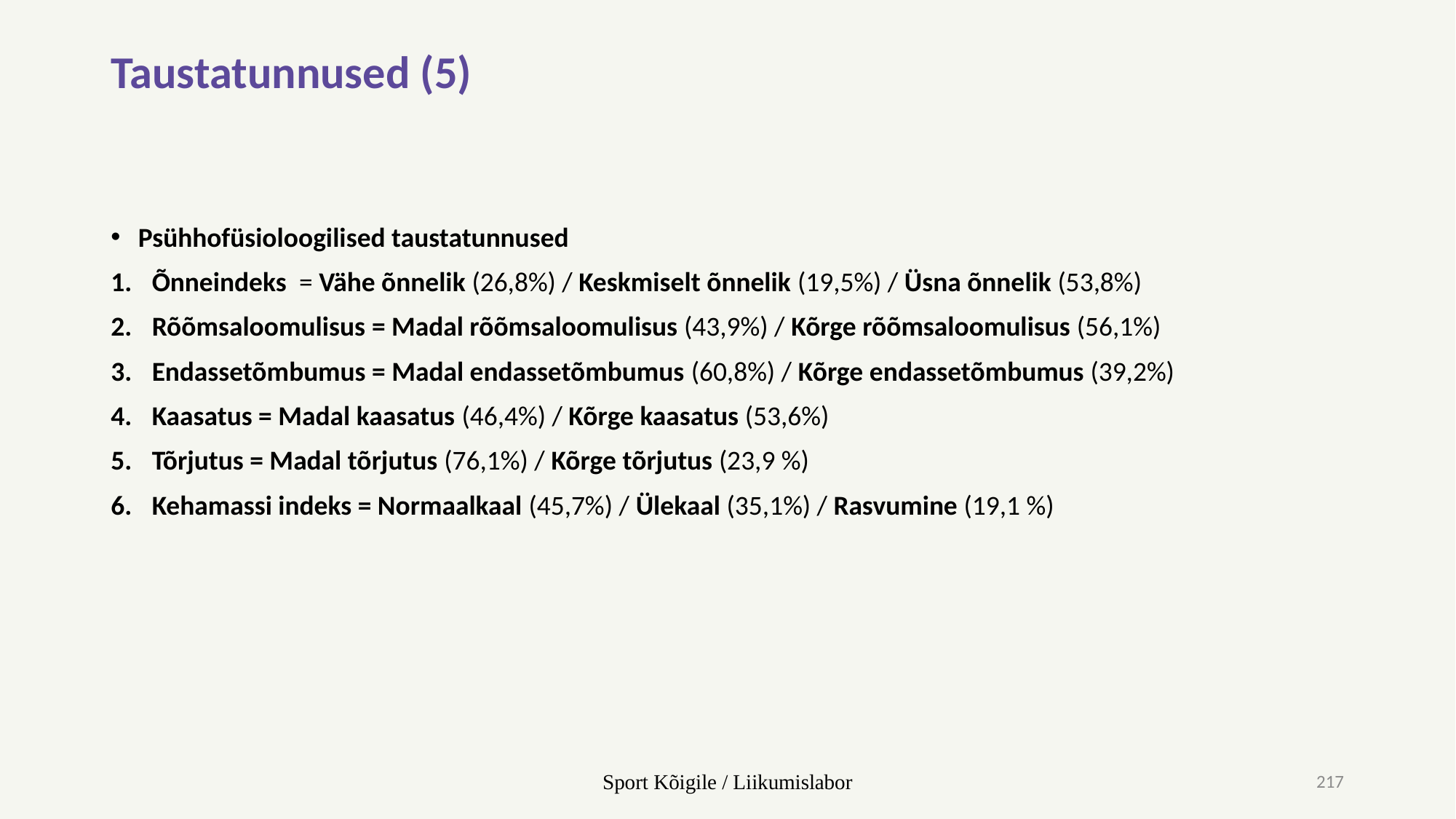

# Taustatunnused (5)
Psühhofüsioloogilised taustatunnused
Õnneindeks  = Vähe õnnelik (26,8%) / Keskmiselt õnnelik (19,5%) / Üsna õnnelik (53,8%)
Rõõmsaloomulisus = Madal rõõmsaloomulisus (43,9%) / Kõrge rõõmsaloomulisus (56,1%)
Endassetõmbumus = Madal endassetõmbumus (60,8%) / Kõrge endassetõmbumus (39,2%)
Kaasatus = Madal kaasatus (46,4%) / Kõrge kaasatus (53,6%)
Tõrjutus = Madal tõrjutus (76,1%) / Kõrge tõrjutus (23,9 %)
Kehamassi indeks = Normaalkaal (45,7%) / Ülekaal (35,1%) / Rasvumine (19,1 %)

Sport Kõigile / Liikumislabor
217